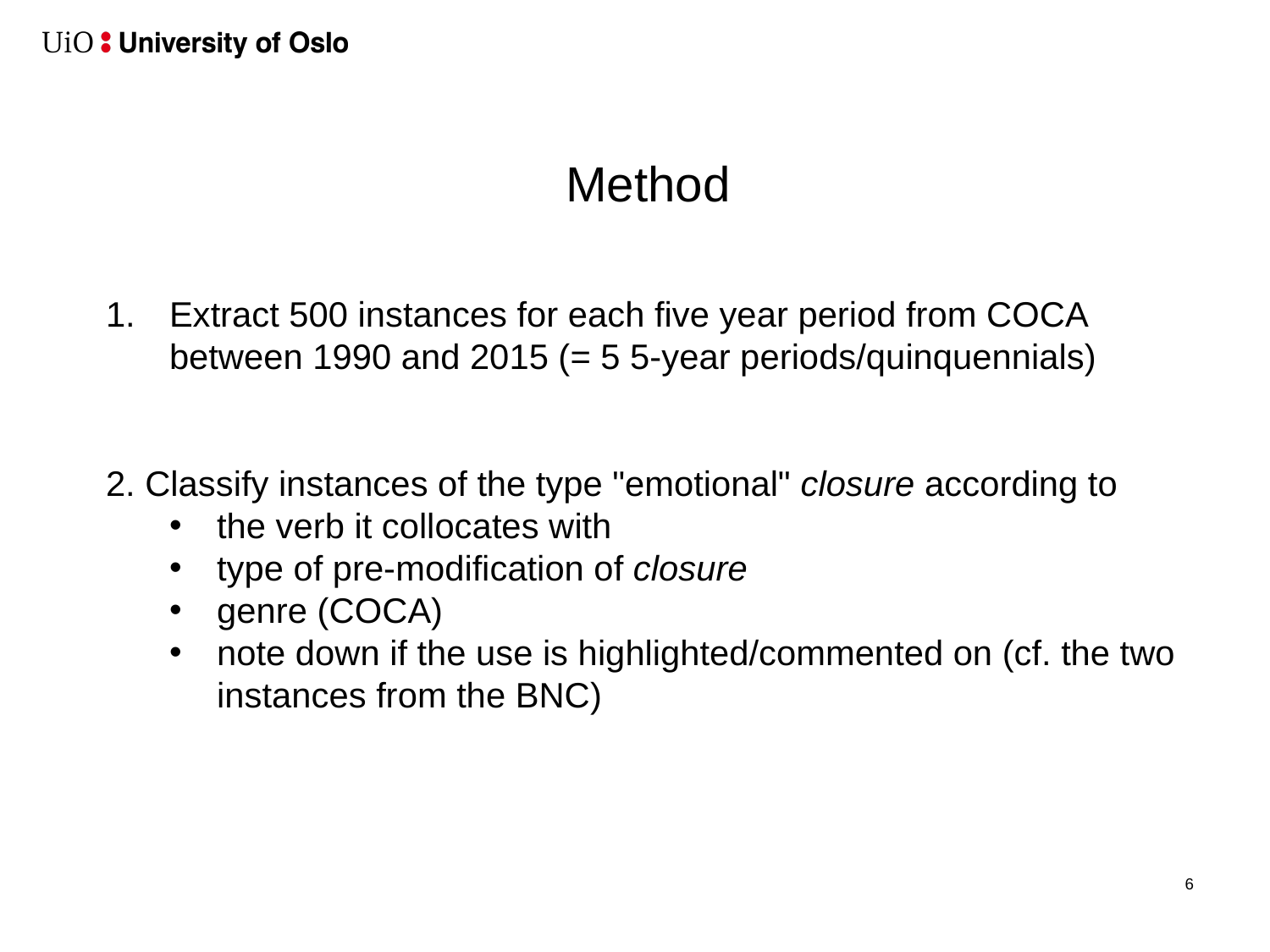

Method

Extract 500 instances for each five year period from COCA between 1990 and 2015 (= 5 5-year periods/quinquennials)

2. Classify instances of the type "emotional" closure according to
the verb it collocates with
type of pre-modification of closure
genre (COCA)
note down if the use is highlighted/commented on (cf. the two instances from the BNC)
6